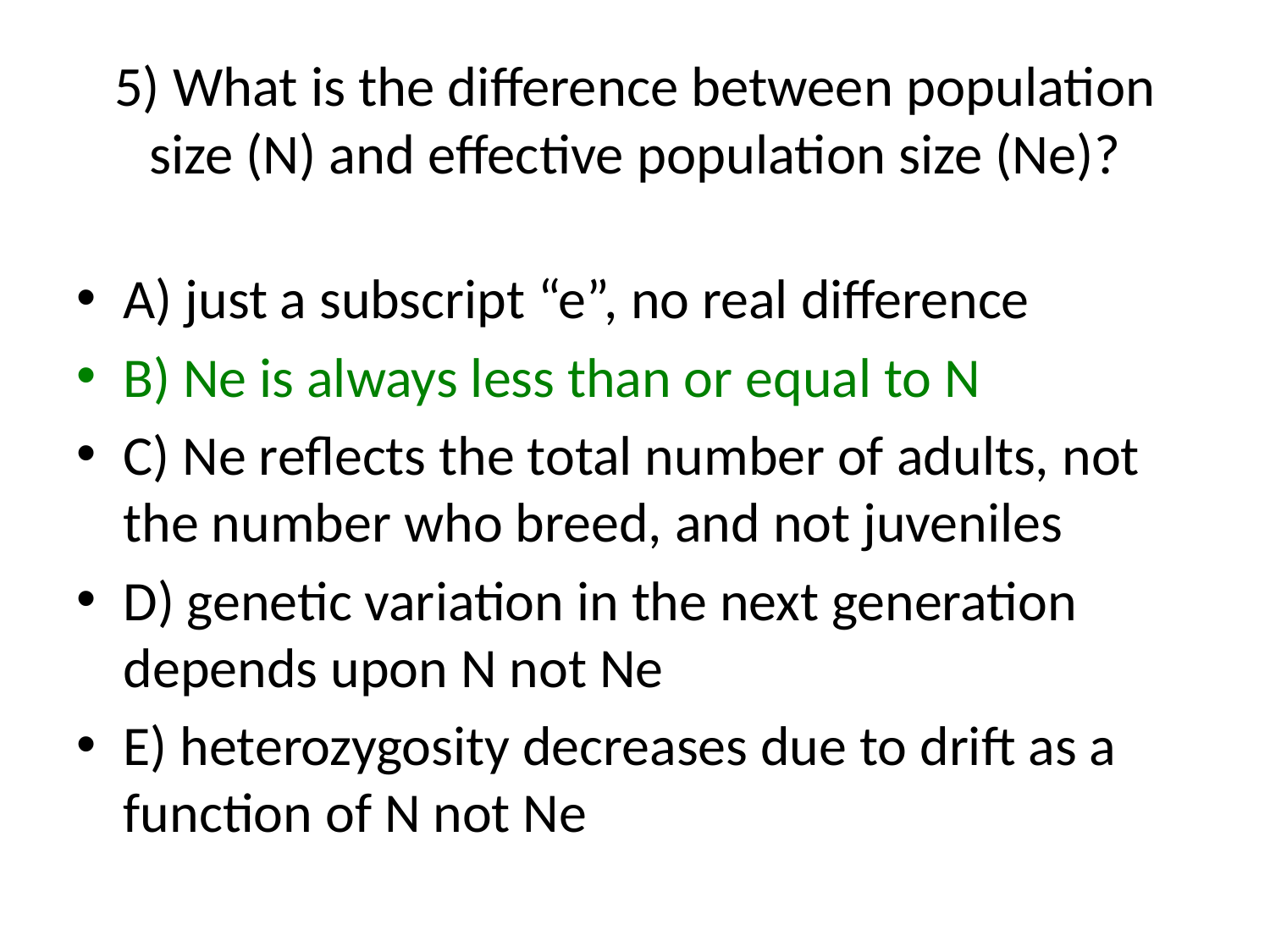

# 5) What is the difference between population size (N) and effective population size (Ne)?
A) just a subscript “e”, no real difference
B) Ne is always less than or equal to N
C) Ne reflects the total number of adults, not the number who breed, and not juveniles
D) genetic variation in the next generation depends upon N not Ne
E) heterozygosity decreases due to drift as a function of N not Ne